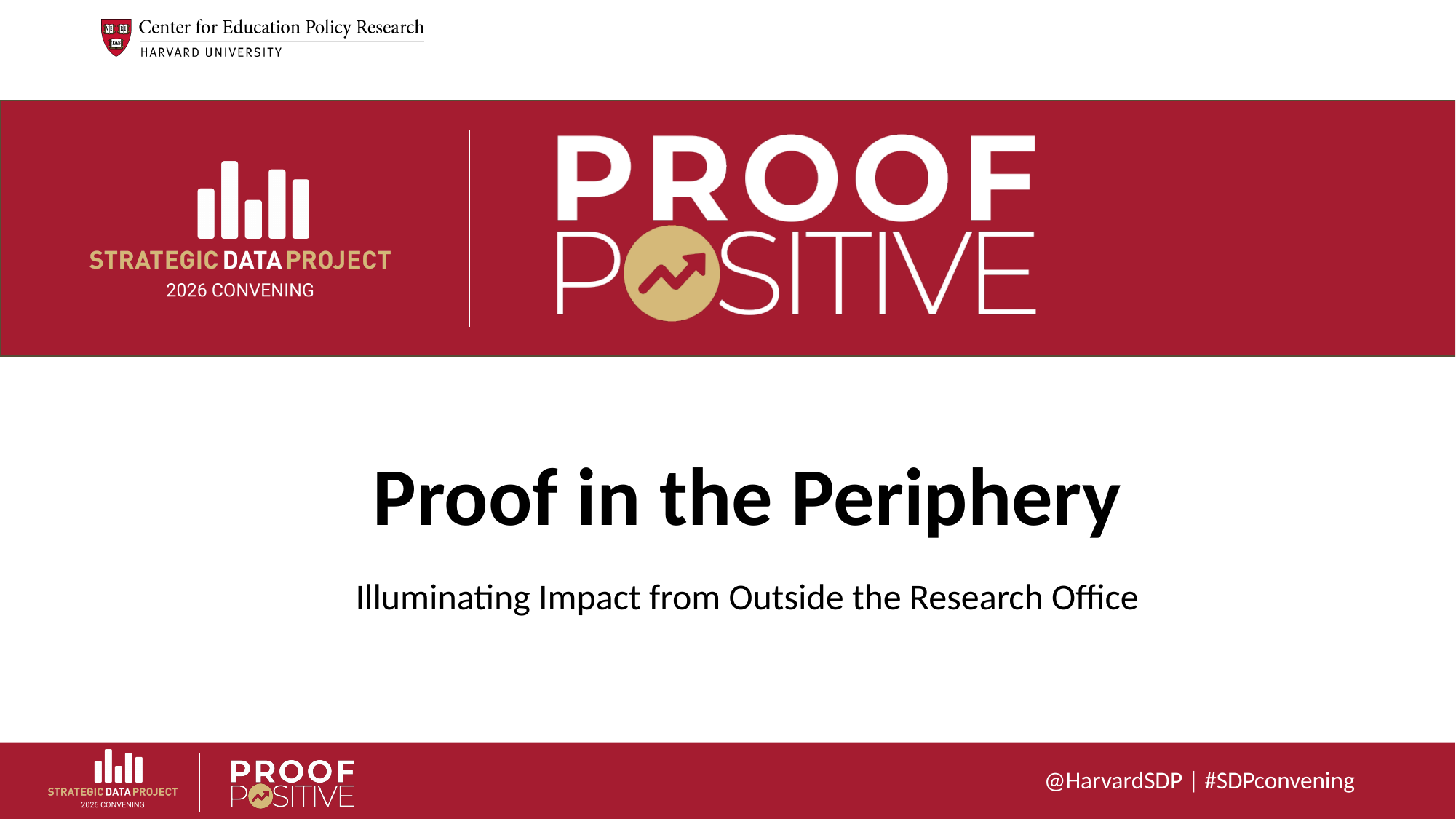

# Proof in the Periphery
Illuminating Impact from Outside the Research Office